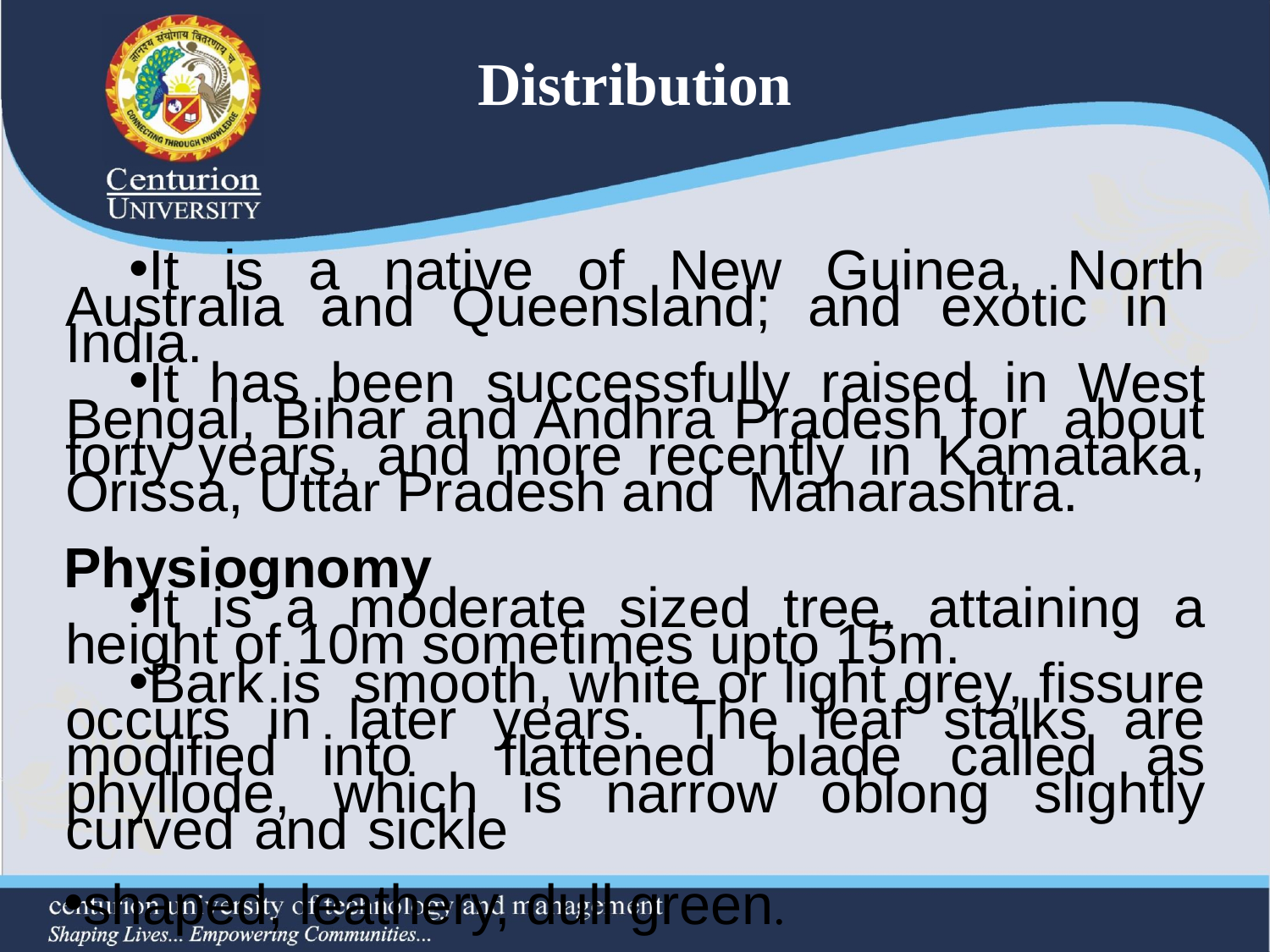

# Distribution
It is a native of New Guinea, North Australia and Queensland; and exotic in  India.
It has been successfully raised in West Bengal, Bihar and Andhra Pradesh for  about forty years, and more recently in Kamataka, Orissa, Uttar Pradesh and  Maharashtra.
Physiognomy
It is a moderate sized tree, attaining a height of 10m sometimes upto 15m.
Bark is  smooth, white or light grey, fissure occurs in later years. The leaf stalks are modified into  flattened blade called as phyllode, which is narrow oblong slightly curved and sickle
shaped, leathery, dull green.